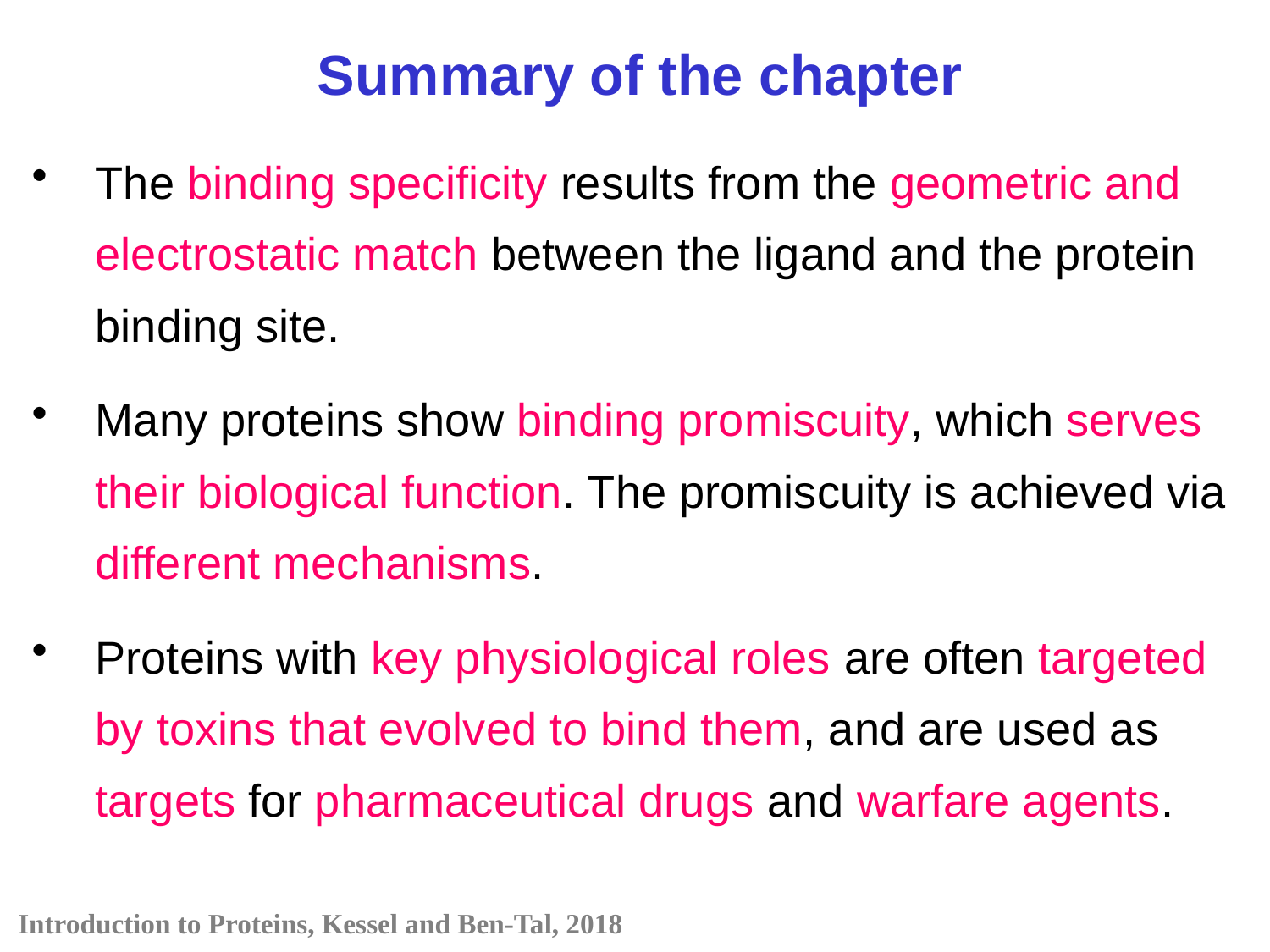

Summary of the chapter
The binding specificity results from the geometric and electrostatic match between the ligand and the protein binding site.
Many proteins show binding promiscuity, which serves their biological function. The promiscuity is achieved via different mechanisms.
Proteins with key physiological roles are often targeted by toxins that evolved to bind them, and are used as targets for pharmaceutical drugs and warfare agents.